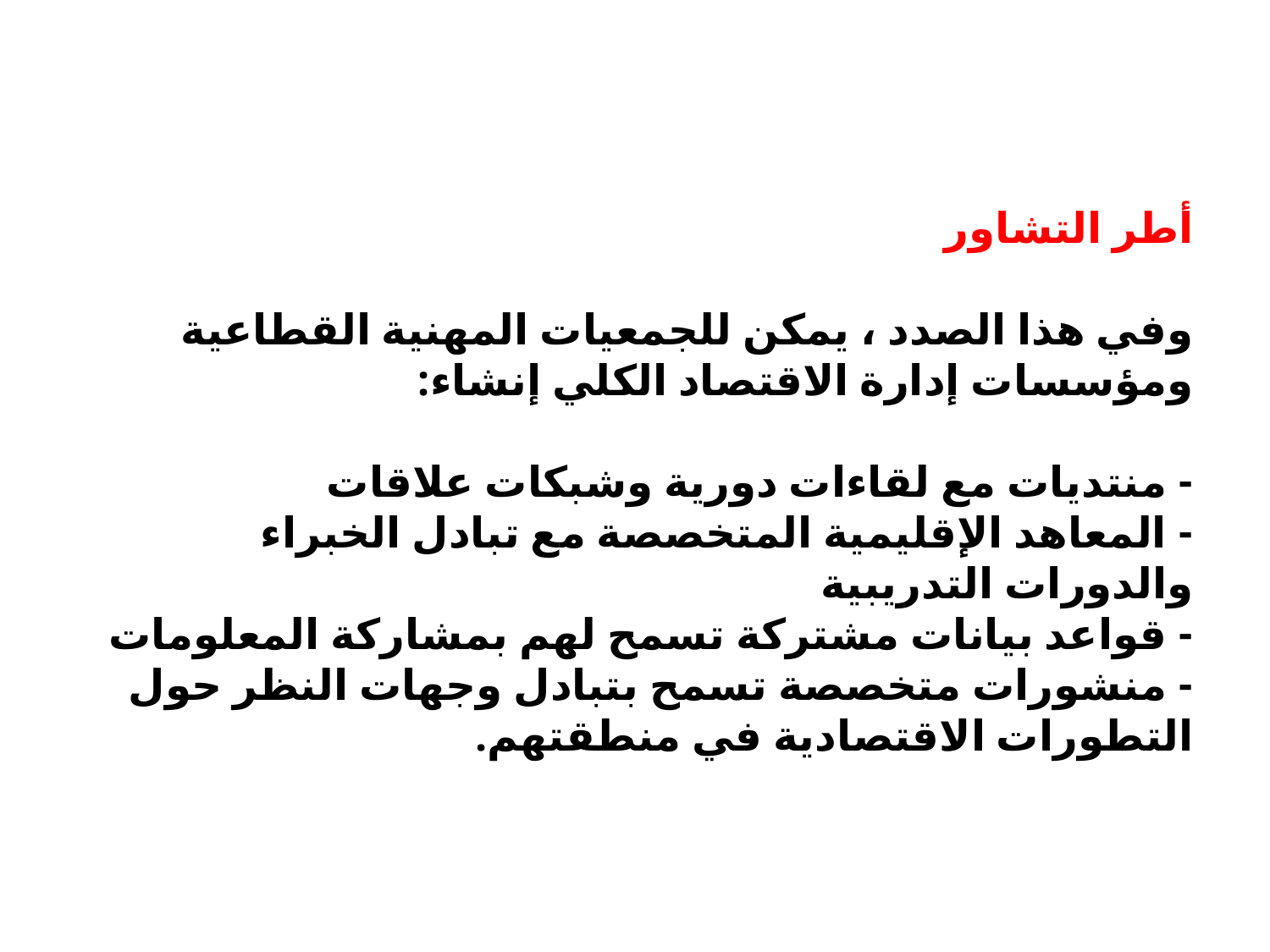

# أطر التشاور وفي هذا الصدد ، يمكن للجمعيات المهنية القطاعية ومؤسسات إدارة الاقتصاد الكلي إنشاء: - منتديات مع لقاءات دورية وشبكات علاقات - المعاهد الإقليمية المتخصصة مع تبادل الخبراء والدورات التدريبية - قواعد بيانات مشتركة تسمح لهم بمشاركة المعلومات - منشورات متخصصة تسمح بتبادل وجهات النظر حول التطورات الاقتصادية في منطقتهم.